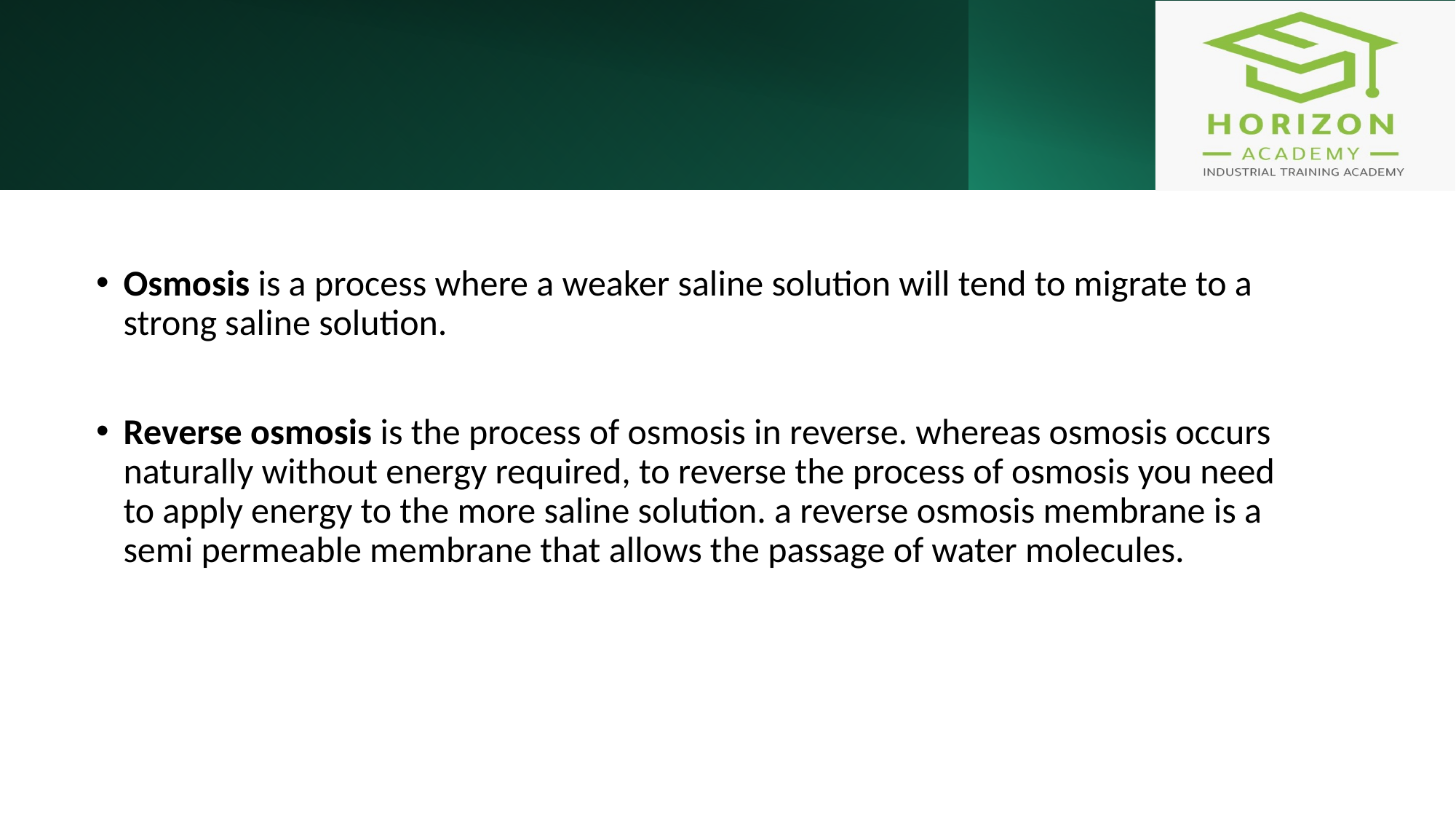

Osmosis is a process where a weaker saline solution will tend to migrate to a strong saline solution.

Reverse osmosis is the process of osmosis in reverse. whereas osmosis occurs naturally without energy required, to reverse the process of osmosis you need to apply energy to the more saline solution. a reverse osmosis membrane is a semi permeable membrane that allows the passage of water molecules.